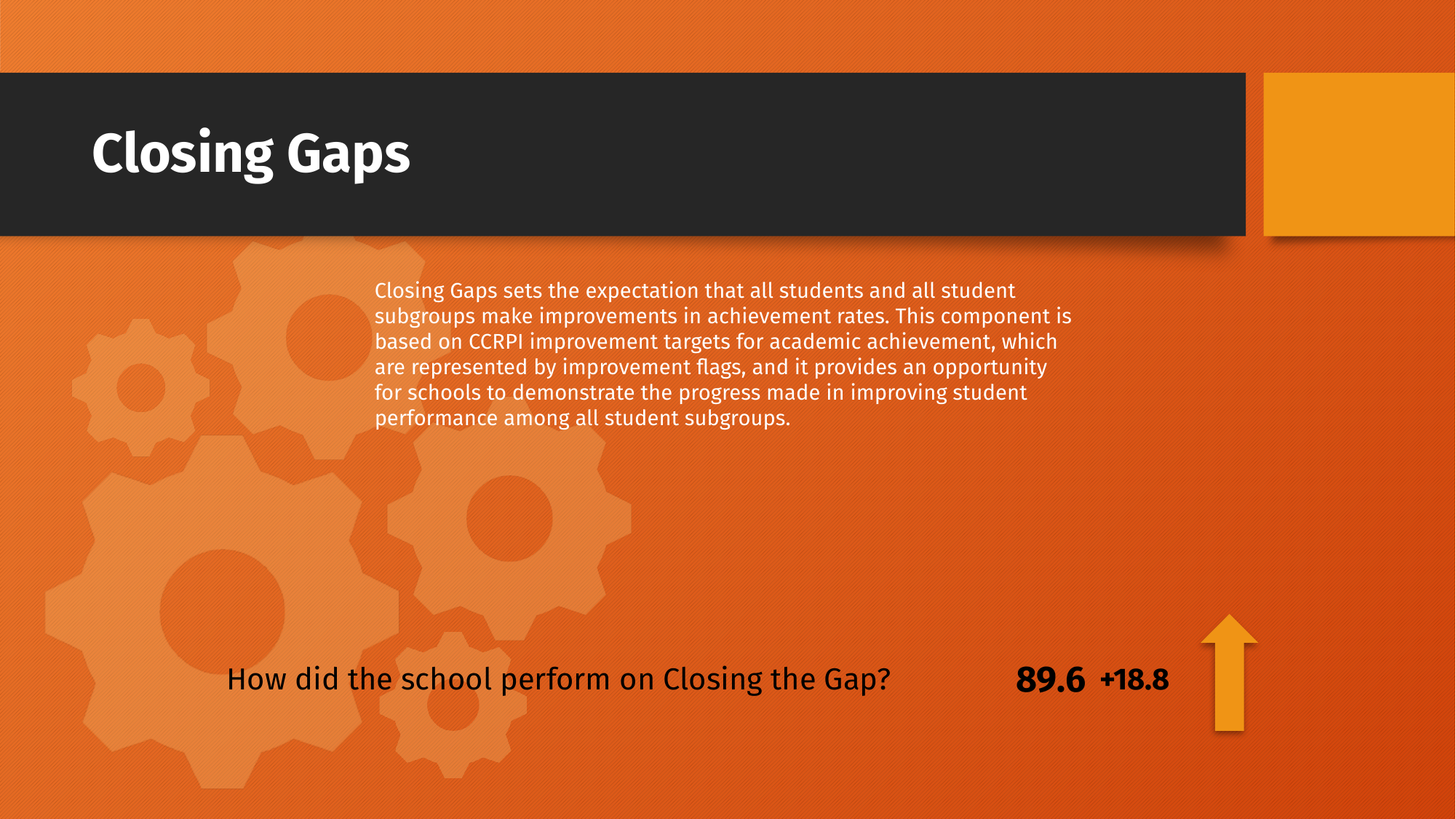

# Closing Gaps
Closing Gaps sets the expectation that all students and all student subgroups make improvements in achievement rates. This component is based on CCRPI improvement targets for academic achievement, which are represented by improvement flags, and it provides an opportunity for schools to demonstrate the progress made in improving student performance among all student subgroups.
| How did the school perform on Closing the Gap? | 89.6 | +18.8 |
| --- | --- | --- |